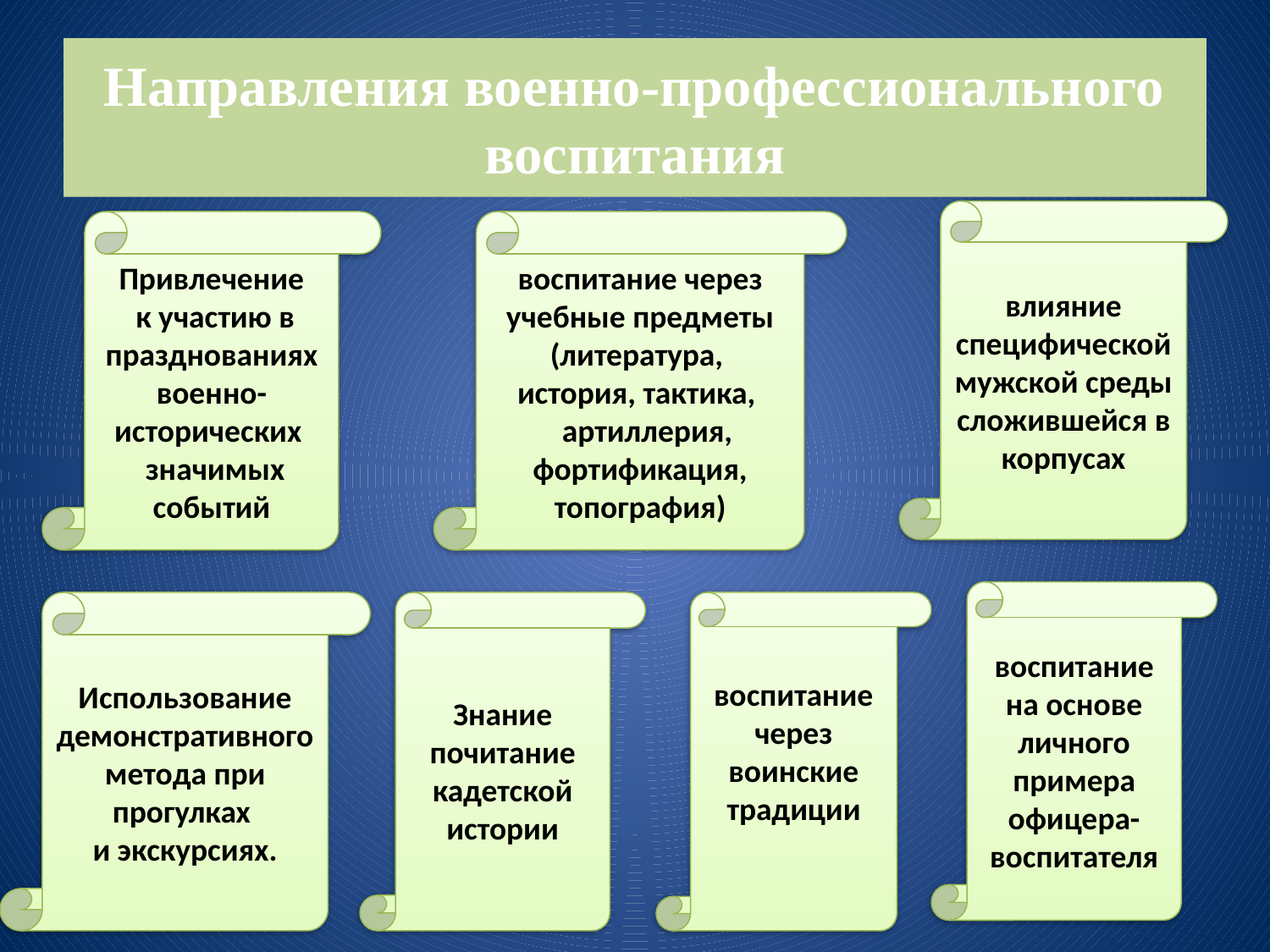

# Направления военно-профессионального воспитания
влияние специфической мужской среды сложившейся в корпусах
Привлечение
 к участию в празднованиях военно-исторических
  значимых  событий
воспитание через учебные предметы (литература,  история, тактика,
  артиллерия, фортификация, топография)
воспитание на основе личного примера офицера- воспитателя
Использование демонстративного метода при прогулках
и экскурсиях.
Знание почитание кадетской истории
воспитание через воинские традиции